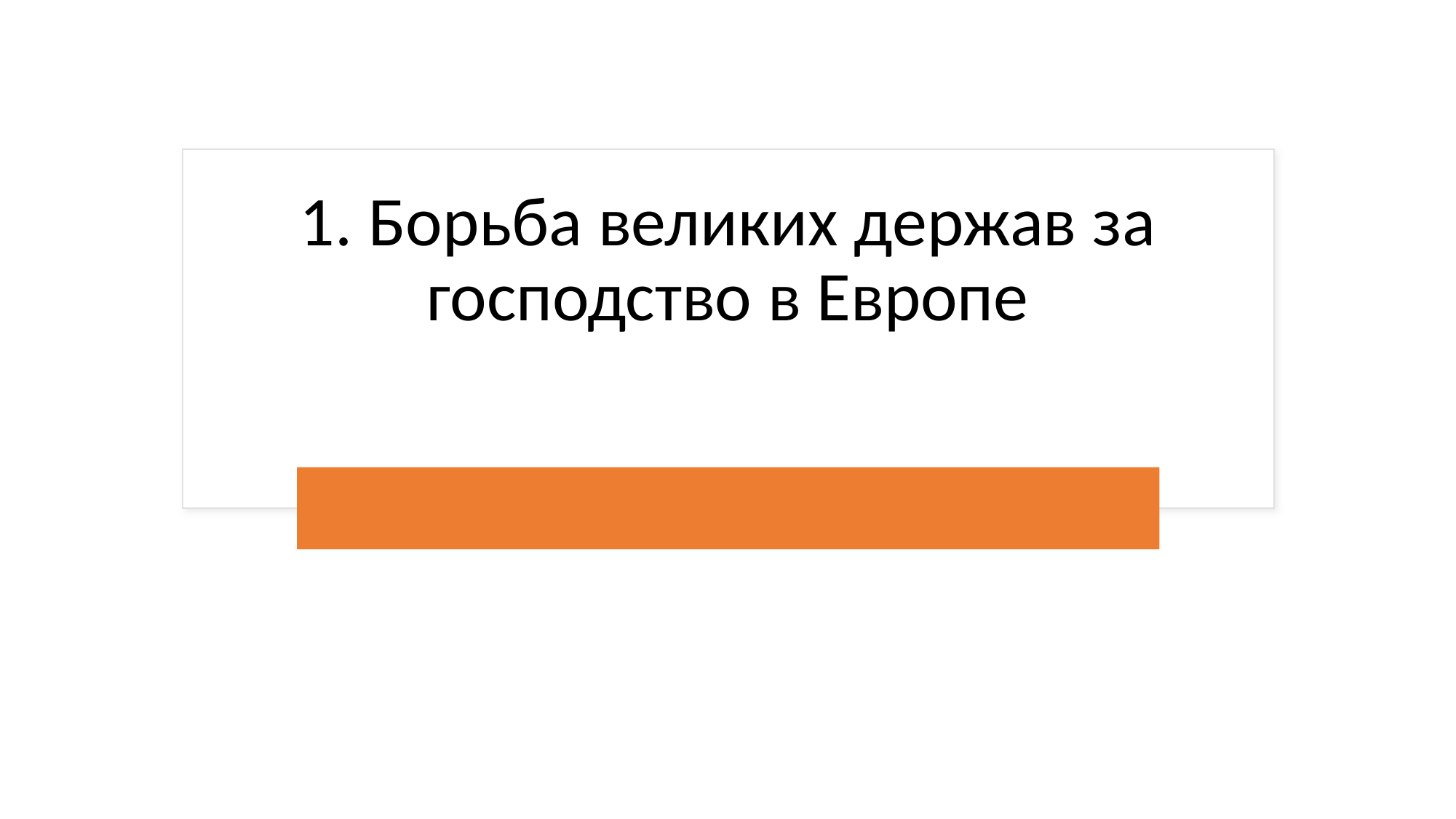

# 1. Борьба великих держав за господство в Европе